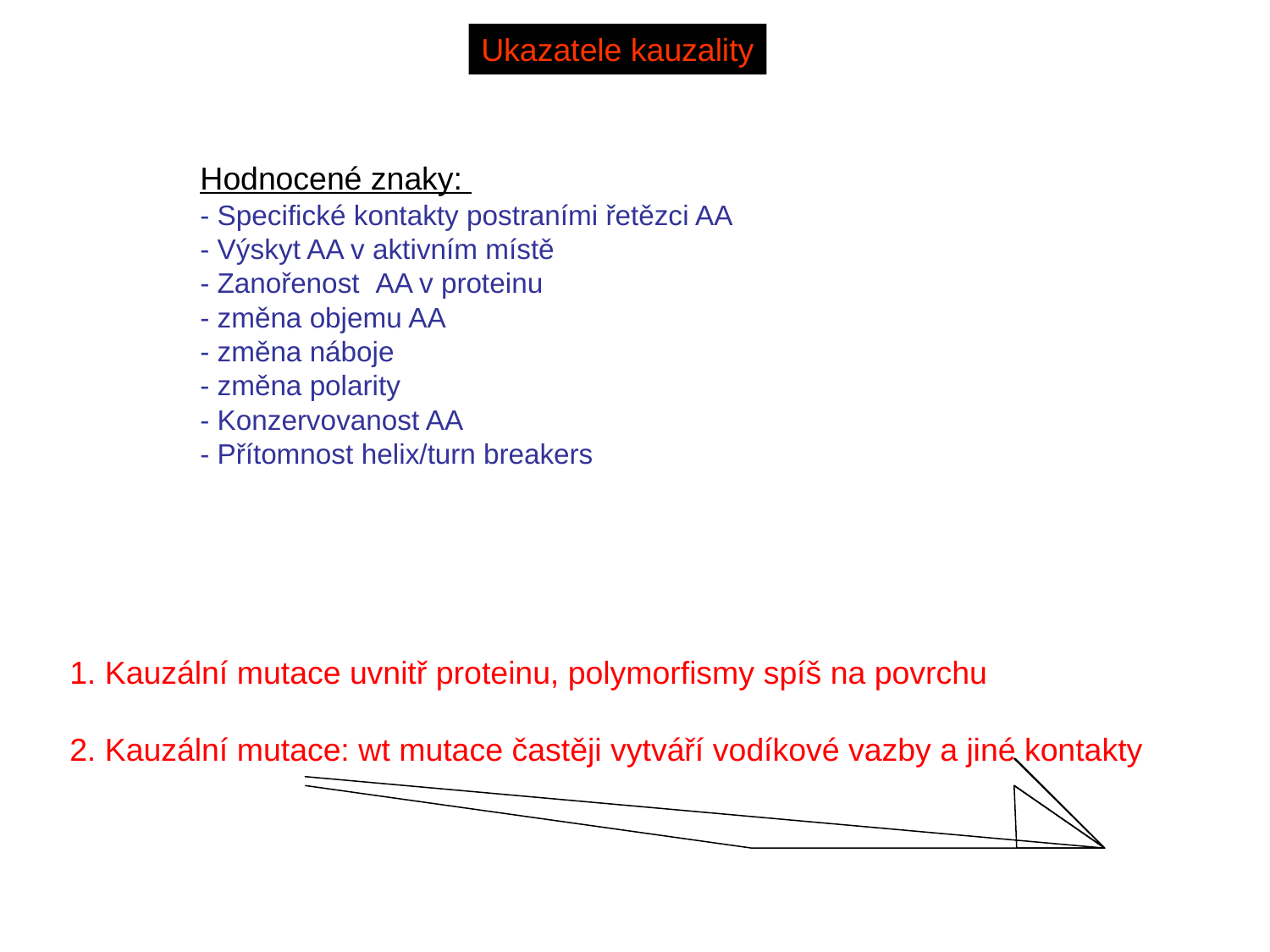

Ukazatele kauzality
Hodnocené znaky:
- Specifické kontakty postraními řetězci AA
- Výskyt AA v aktivním místě
- Zanořenost  AA v proteinu
- změna objemu AA
- změna náboje
- změna polarity
- Konzervovanost AA
- Přítomnost helix/turn breakers

1. Kauzální mutace uvnitř proteinu, polymorfismy spíš na povrchu

2. Kauzální mutace: wt mutace častěji vytváří vodíkové vazby a jiné kontakty